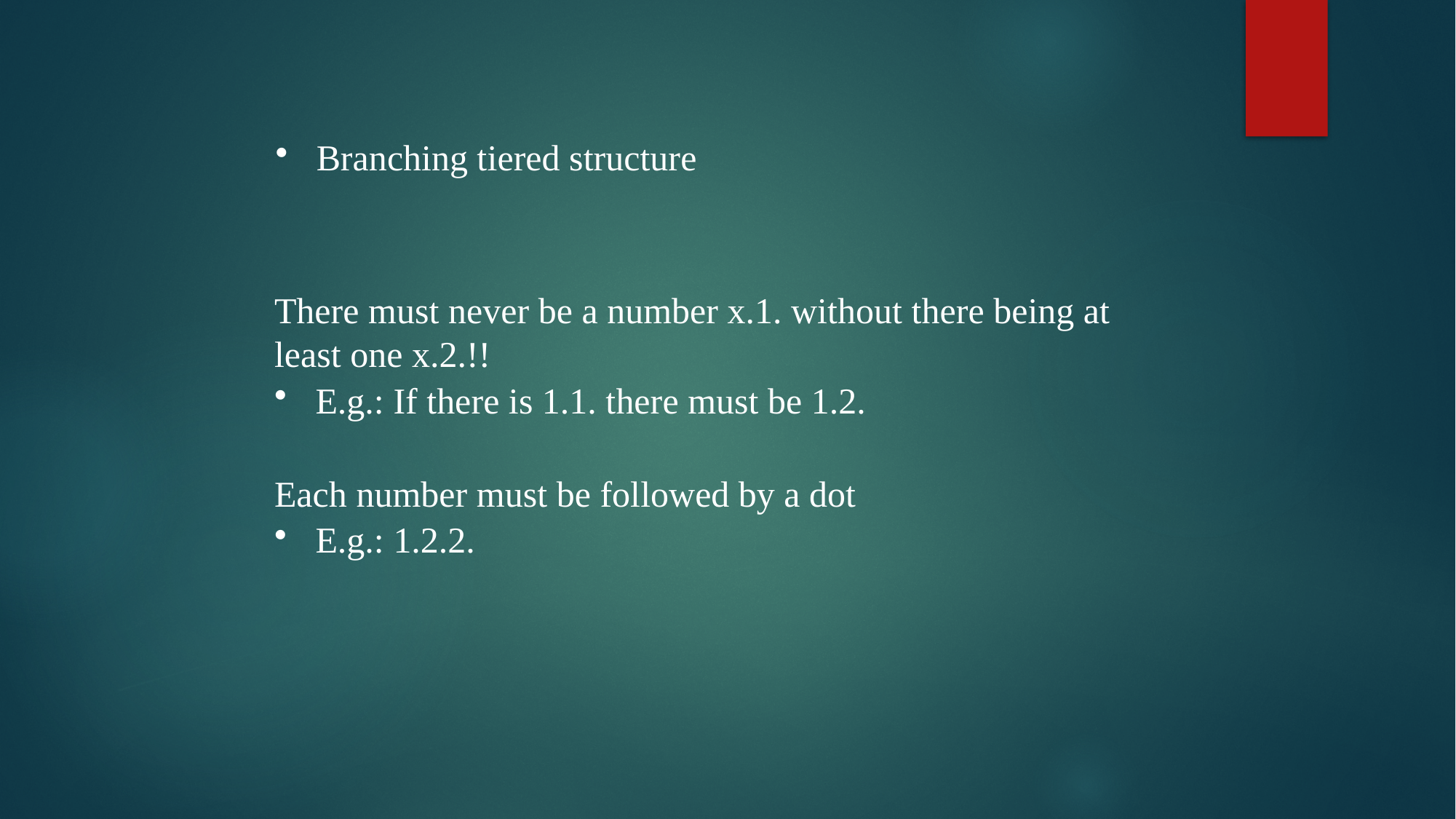

Branching tiered structure
There must never be a number x.1. without there being at least one x.2.!!
E.g.: If there is 1.1. there must be 1.2.

Each number must be followed by a dot
E.g.: 1.2.2.